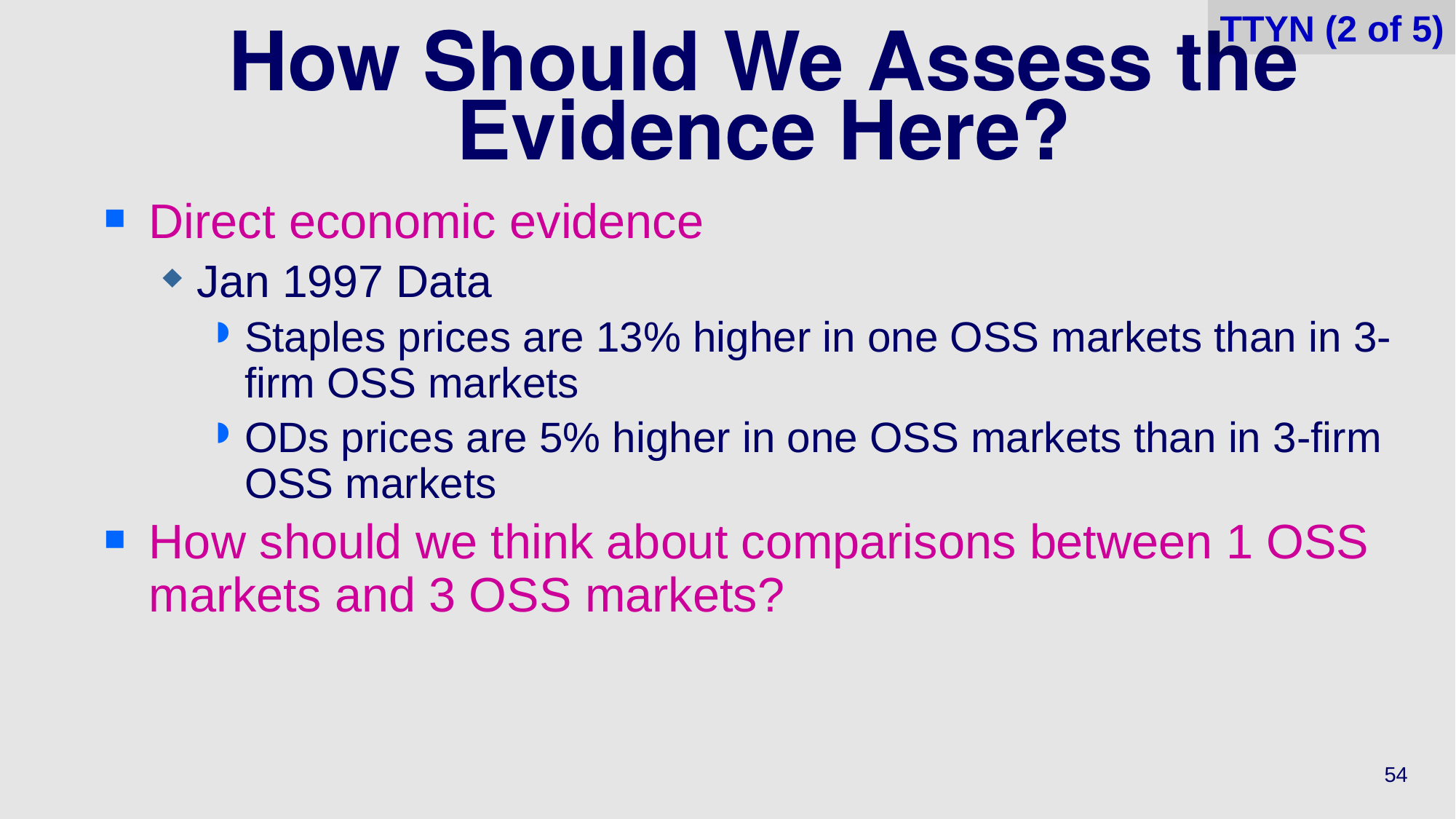

TTYN (2 of 5)
# How Should We Assess the Evidence Here?
Direct economic evidence
Jan 1997 Data
Staples prices are 13% higher in one OSS markets than in 3-firm OSS markets
ODs prices are 5% higher in one OSS markets than in 3-firm OSS markets
How should we think about comparisons between 1 OSS markets and 3 OSS markets?
54